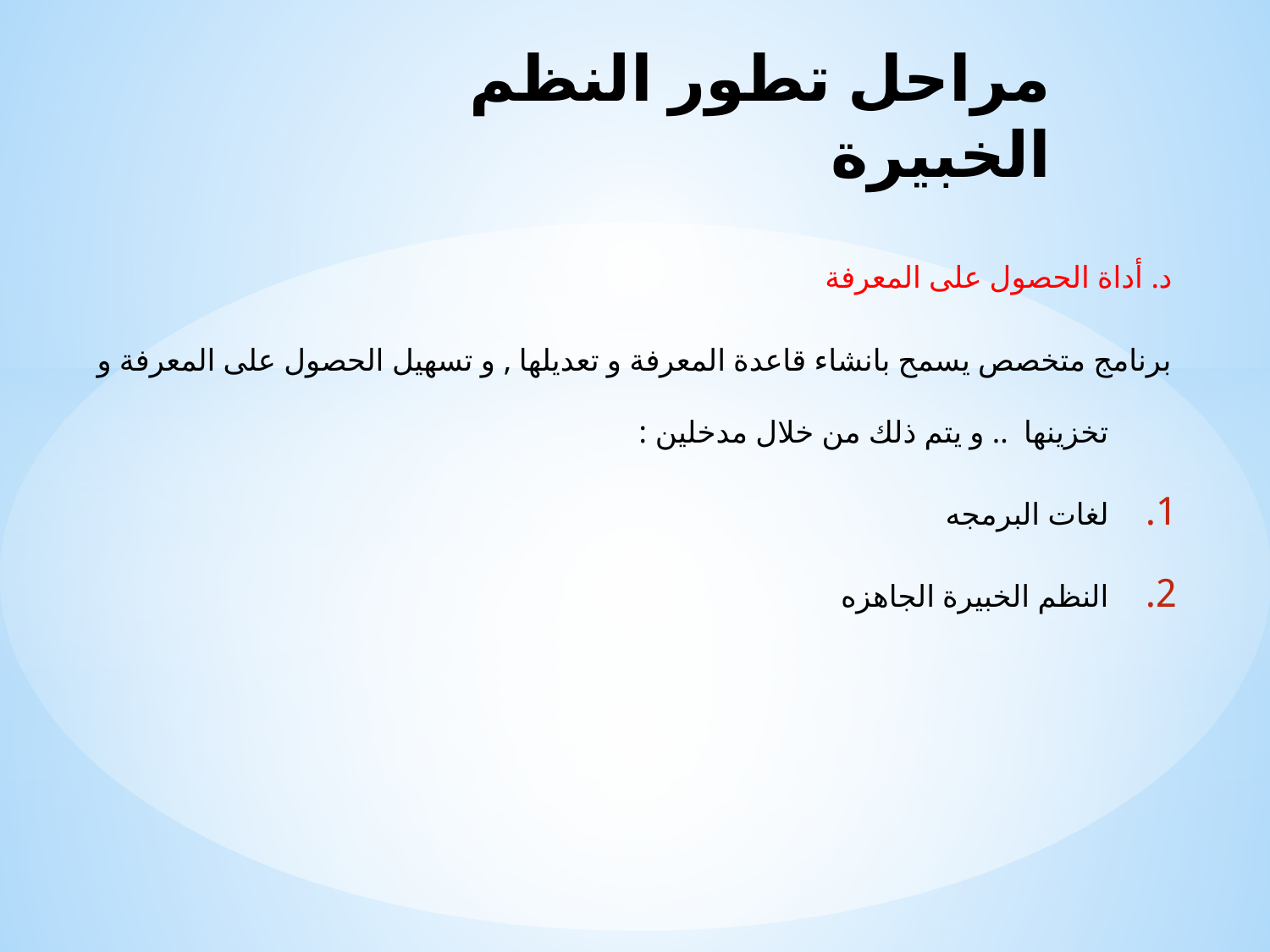

# مراحل تطور النظم الخبيرة
د. أداة الحصول على المعرفة
برنامج متخصص يسمح بانشاء قاعدة المعرفة و تعديلها , و تسهيل الحصول على المعرفة و تخزينها  .. و يتم ذلك من خلال مدخلين :
لغات البرمجه
النظم الخبيرة الجاهزه